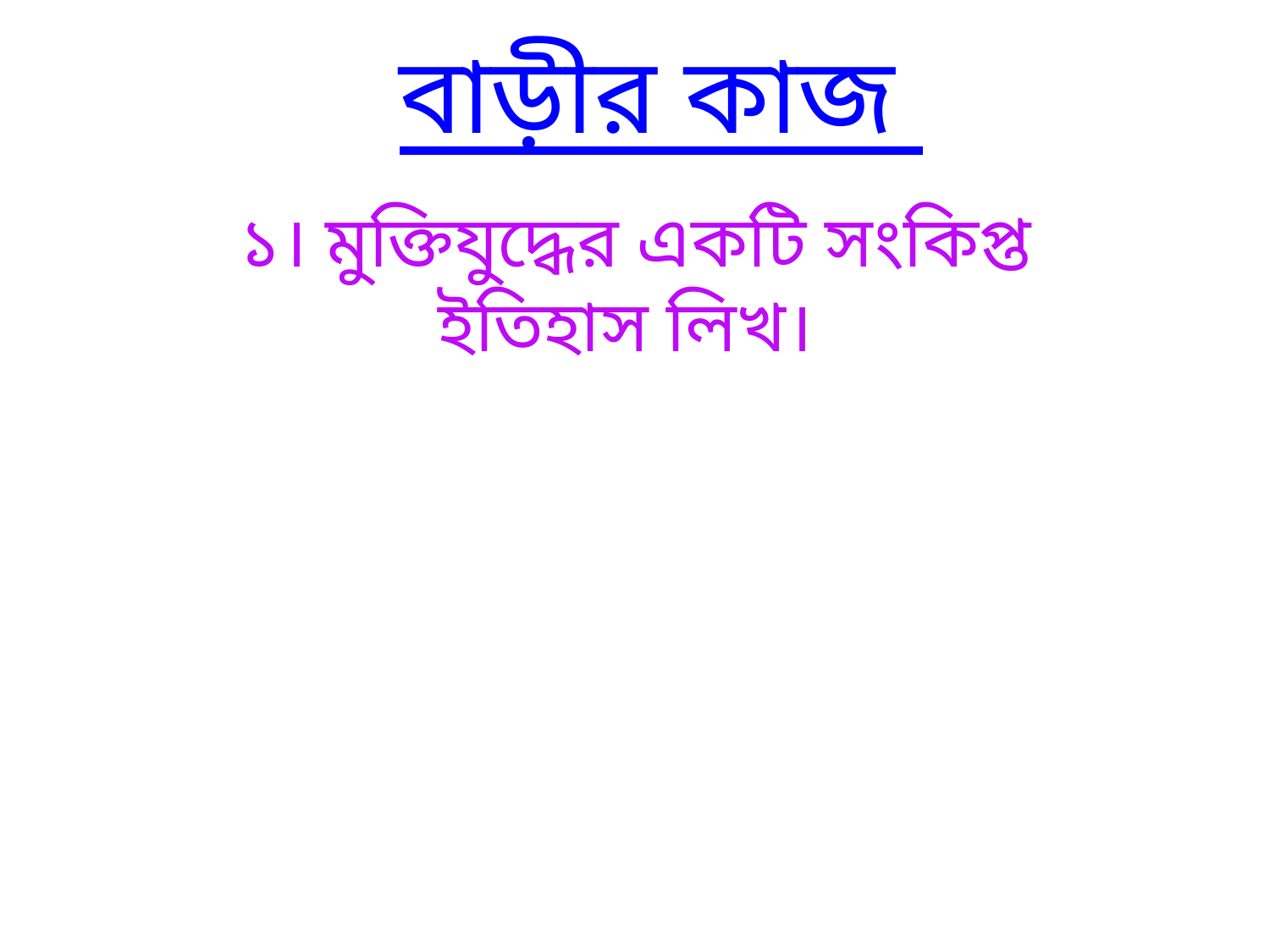

বাড়ীর কাজ
১। মুক্তিযুদ্ধের একটি সংকিপ্ত ইতিহাস লিখ।